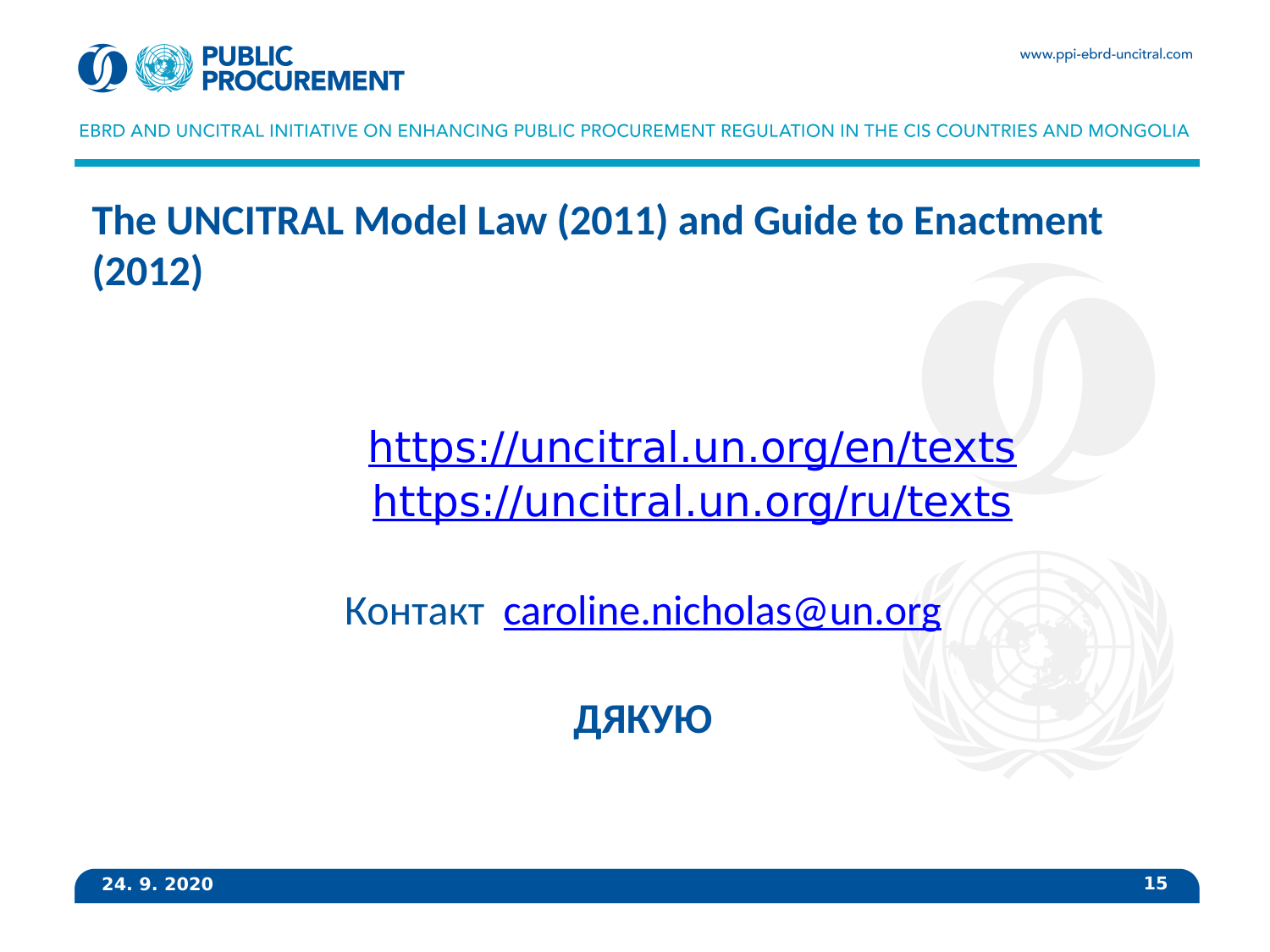

The UNCITRAL Model Law (2011) and Guide to Enactment (2012)

https://uncitral.un.org/en/texts
https://uncitral.un.org/ru/texts

Контакт  caroline.nicholas@un.org

ДЯКУЮ
15
24. 9. 2020